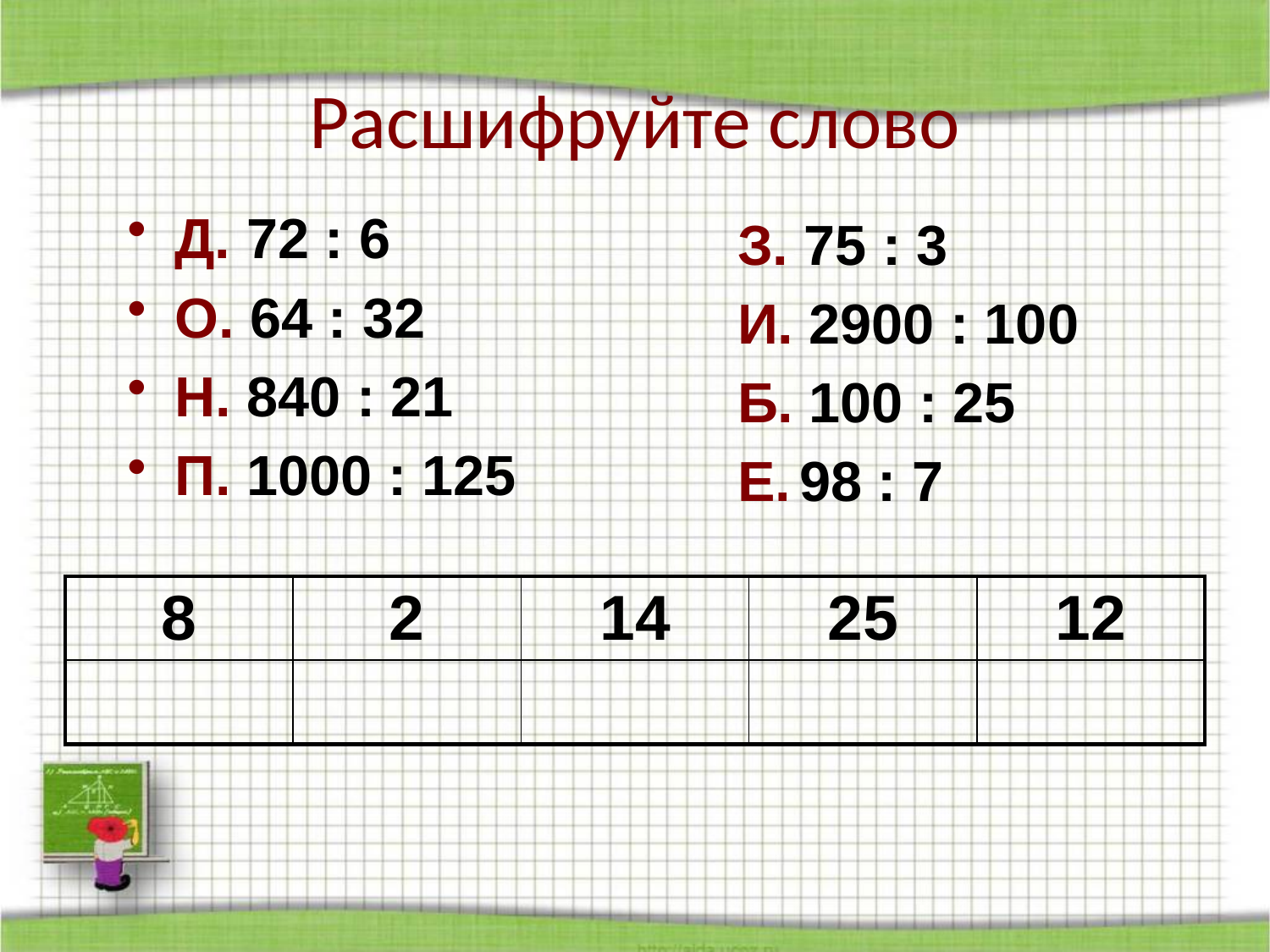

# Расшифруйте слово
Д. 72 : 6
О. 64 : 32
Н. 840 : 21
П. 1000 : 125
З. 75 : 3
И. 2900 : 100
Б. 100 : 25
Е. 98 : 7
| 8 | 2 | 14 | 25 | 12 |
| --- | --- | --- | --- | --- |
|  |  |  |  |  |